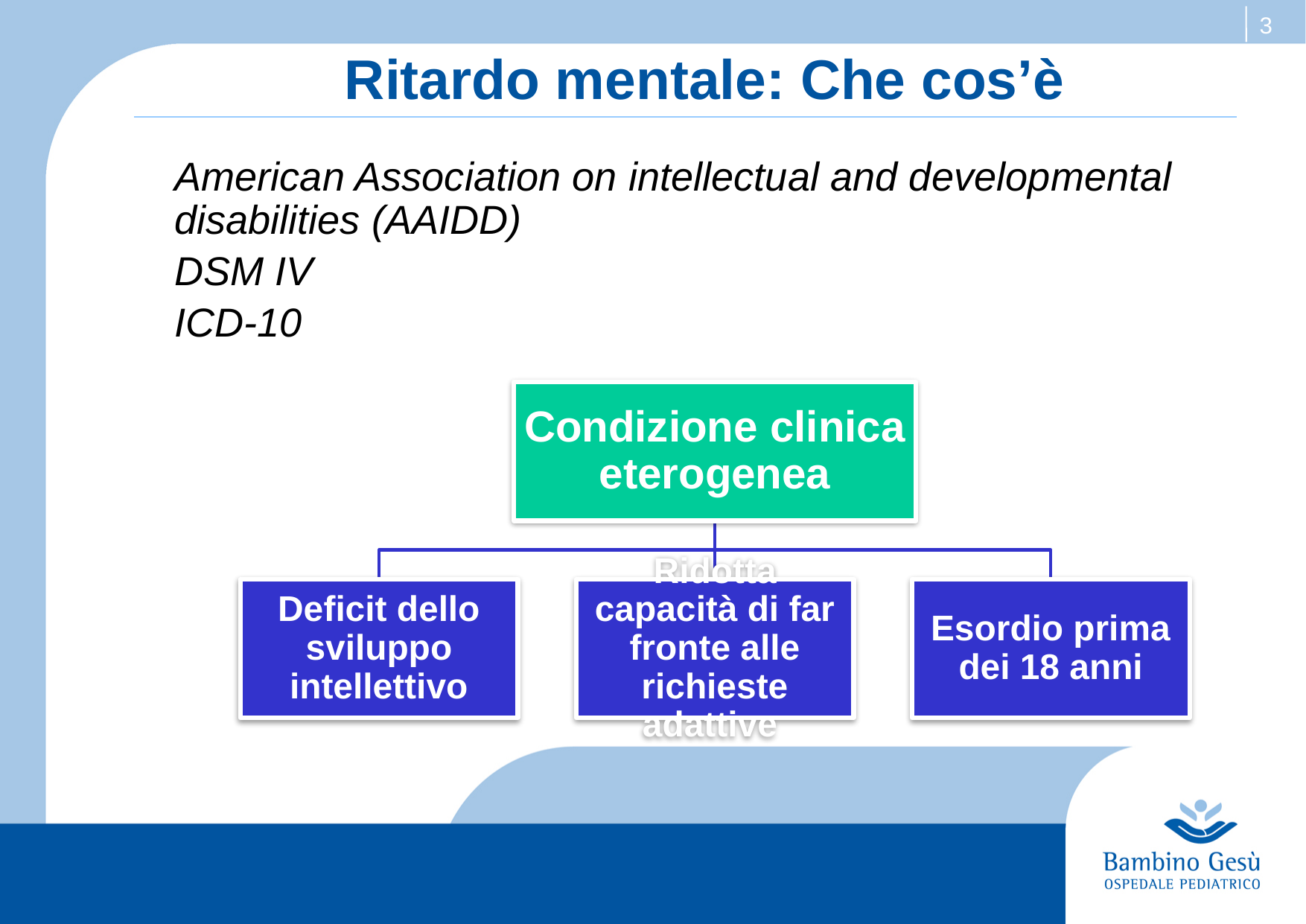

Ritardo mentale: Che cos’è
	American Association on intellectual and developmental disabilities (AAIDD)
	DSM IV
	ICD-10

Condizione clinica eterogenea
Deficit dello sviluppo intellettivo
Ridotta capacità di far fronte alle richieste adattive
Esordio prima dei 18 anni